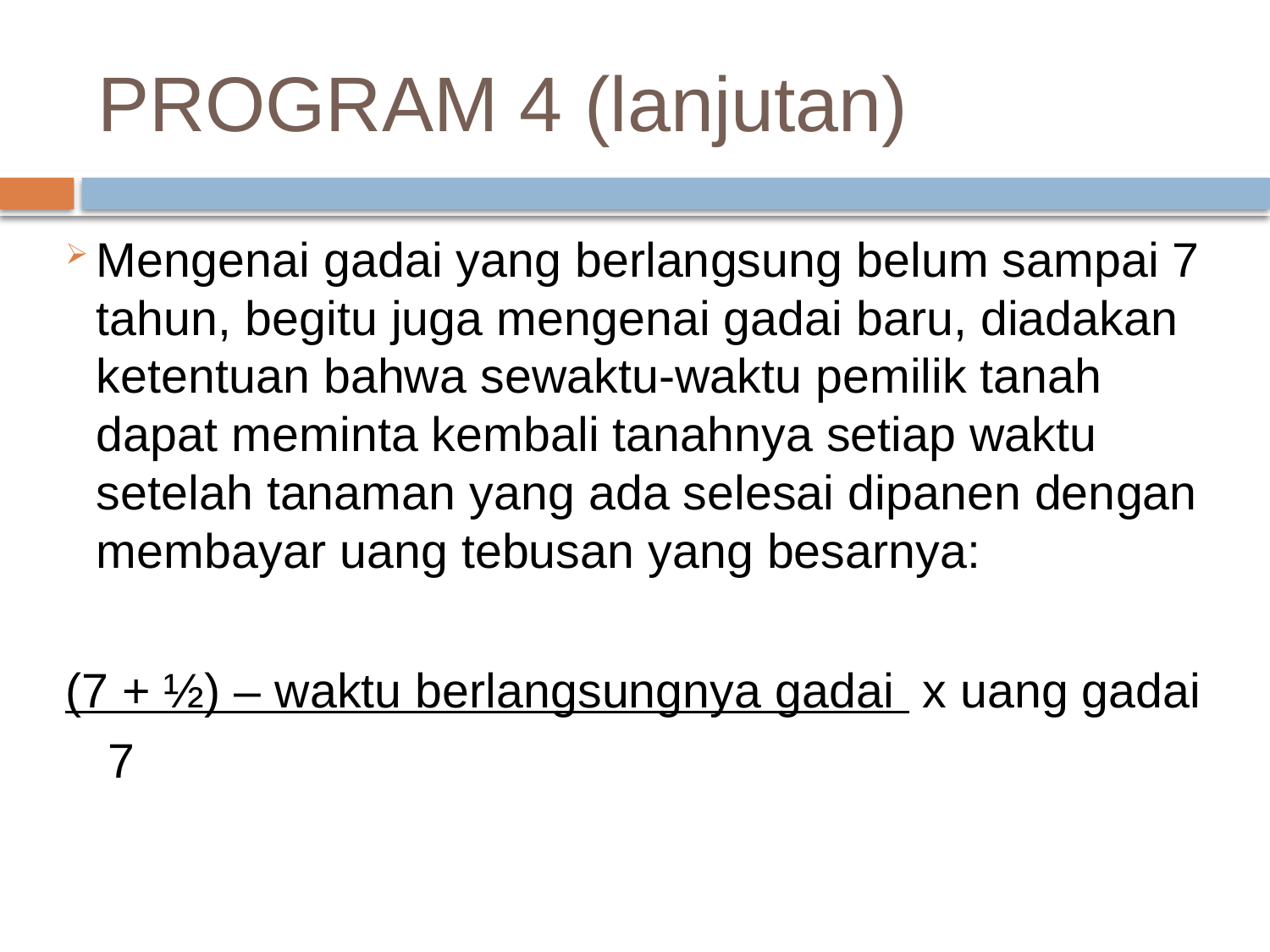

# PROGRAM 4 (lanjutan)
Mengenai gadai yang berlangsung belum sampai 7 tahun, begitu juga mengenai gadai baru, diadakan ketentuan bahwa sewaktu-waktu pemilik tanah dapat meminta kembali tanahnya setiap waktu setelah tanaman yang ada selesai dipanen dengan membayar uang tebusan yang besarnya:

(7 + ½) – waktu berlangsungnya gadai  x uang gadai
				7